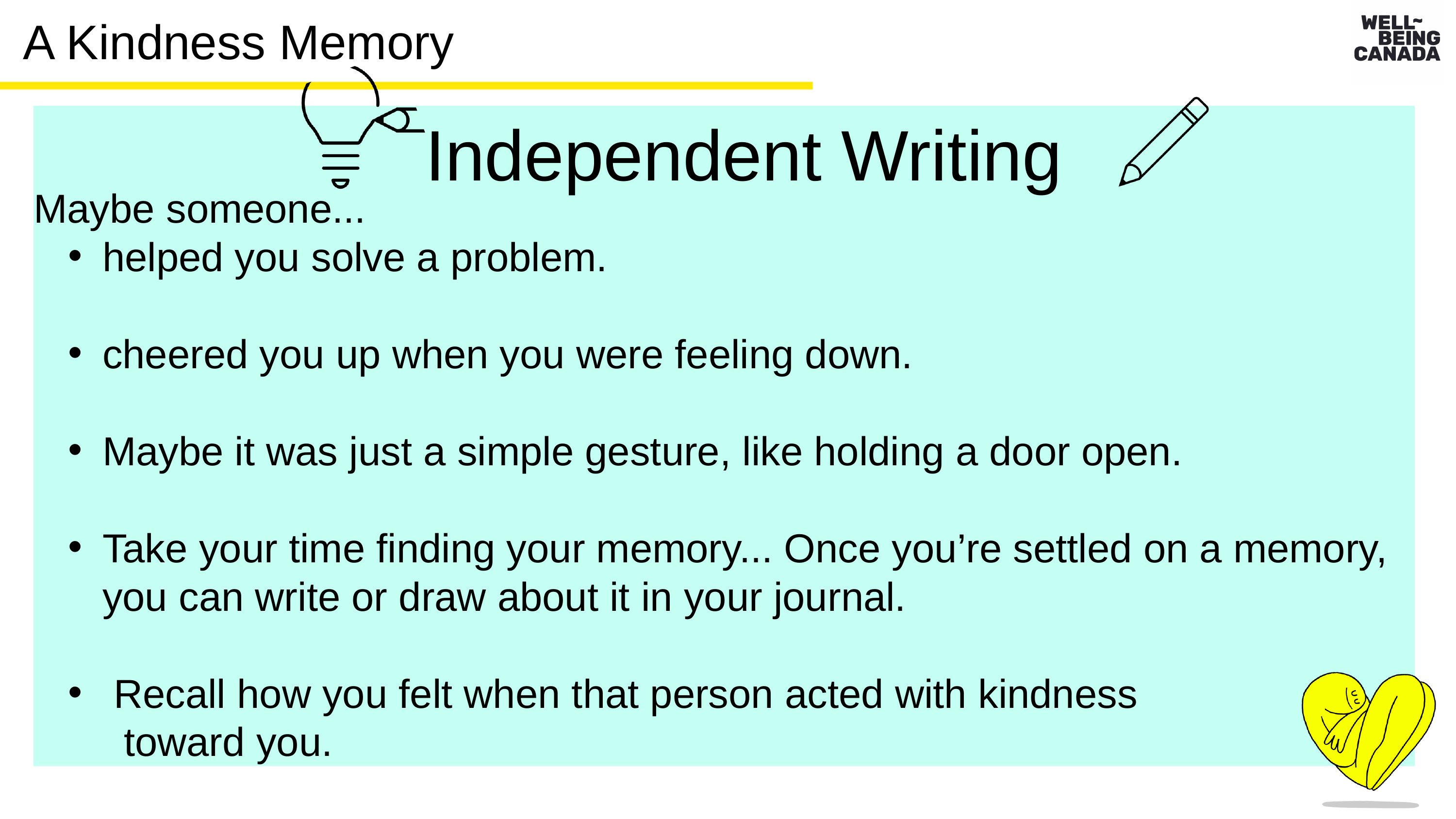

A Kindness Memory

Independent Writing
Maybe someone...
helped you solve a problem.

cheered you up when you were feeling down.

Maybe it was just a simple gesture, like holding a door open.

Take your time finding your memory... Once you’re settled on a memory, you can write or draw about it in your journal.

 Recall how you felt when that person acted with kindness
        toward you.